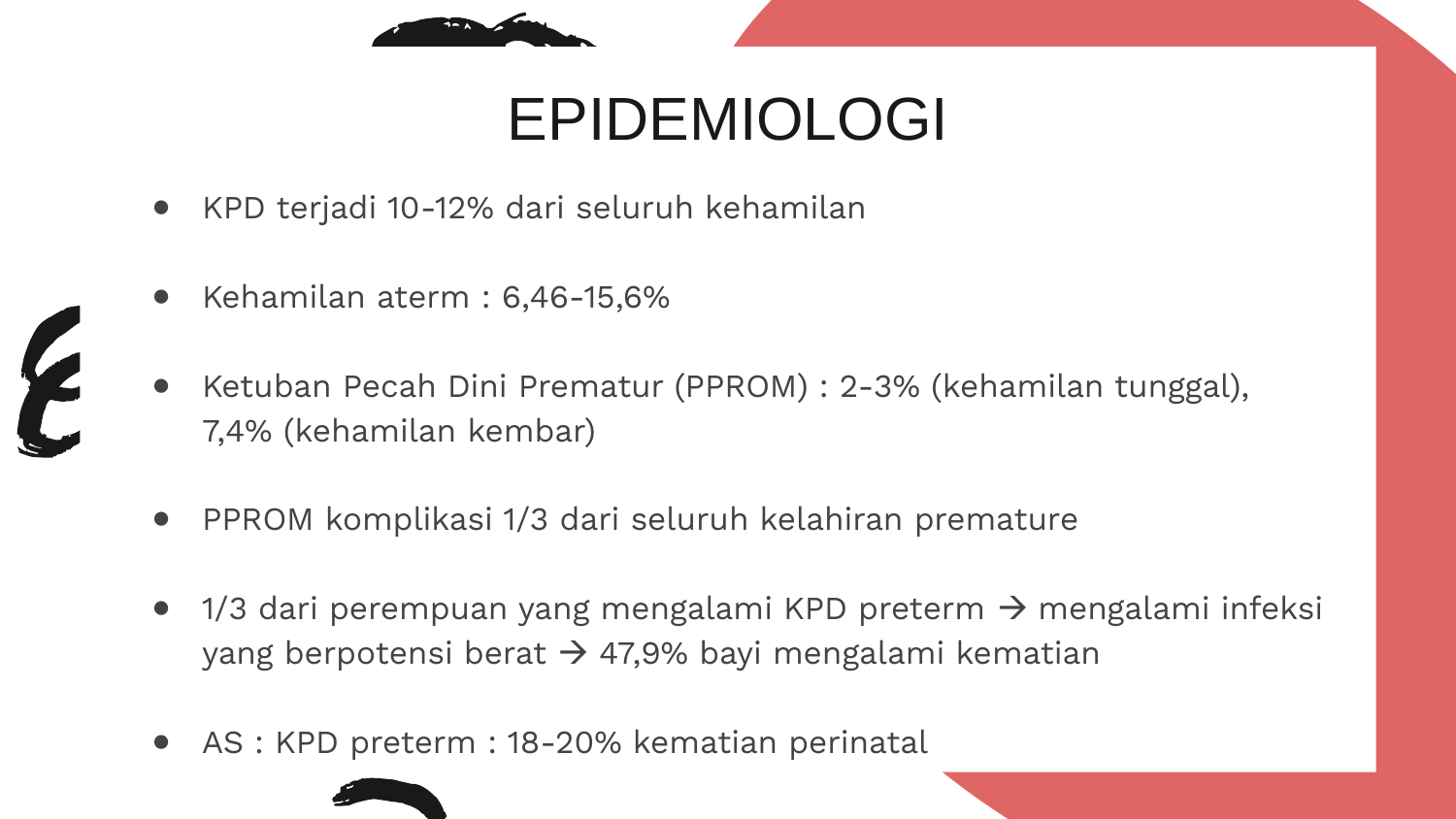

# EPIDEMIOLOGI
KPD terjadi 10-12% dari seluruh kehamilan

Kehamilan aterm : 6,46-15,6%

Ketuban Pecah Dini Prematur (PPROM) : 2-3% (kehamilan tunggal), 7,4% (kehamilan kembar)

PPROM komplikasi 1/3 dari seluruh kelahiran premature

1/3 dari perempuan yang mengalami KPD preterm 🡪 mengalami infeksi yang berpotensi berat 🡪 47,9% bayi mengalami kematian

AS : KPD preterm : 18-20% kematian perinatal